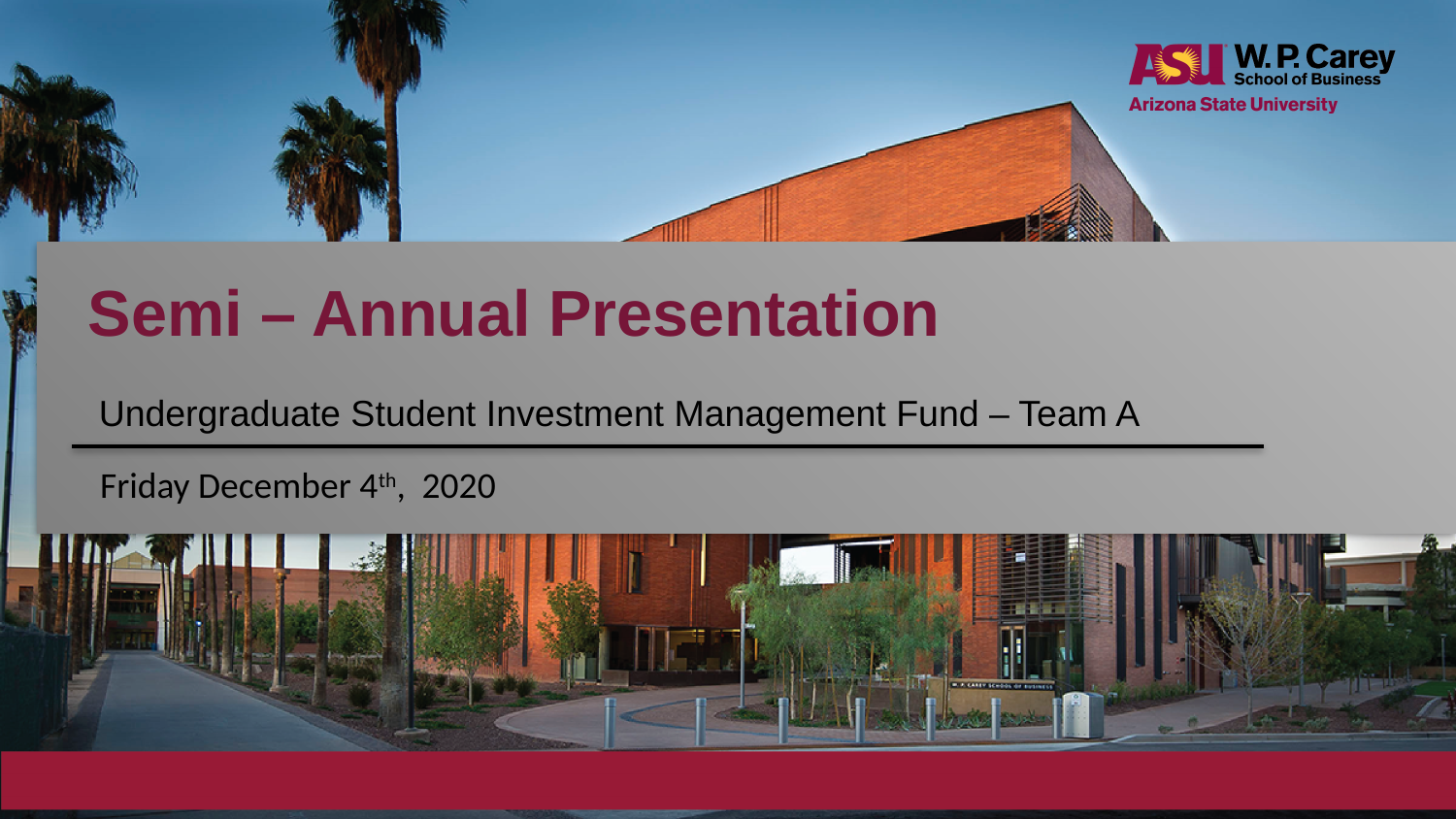

Semi – Annual Presentation

Undergraduate Student Investment Management Fund – Team A
Friday December 4th,  2020